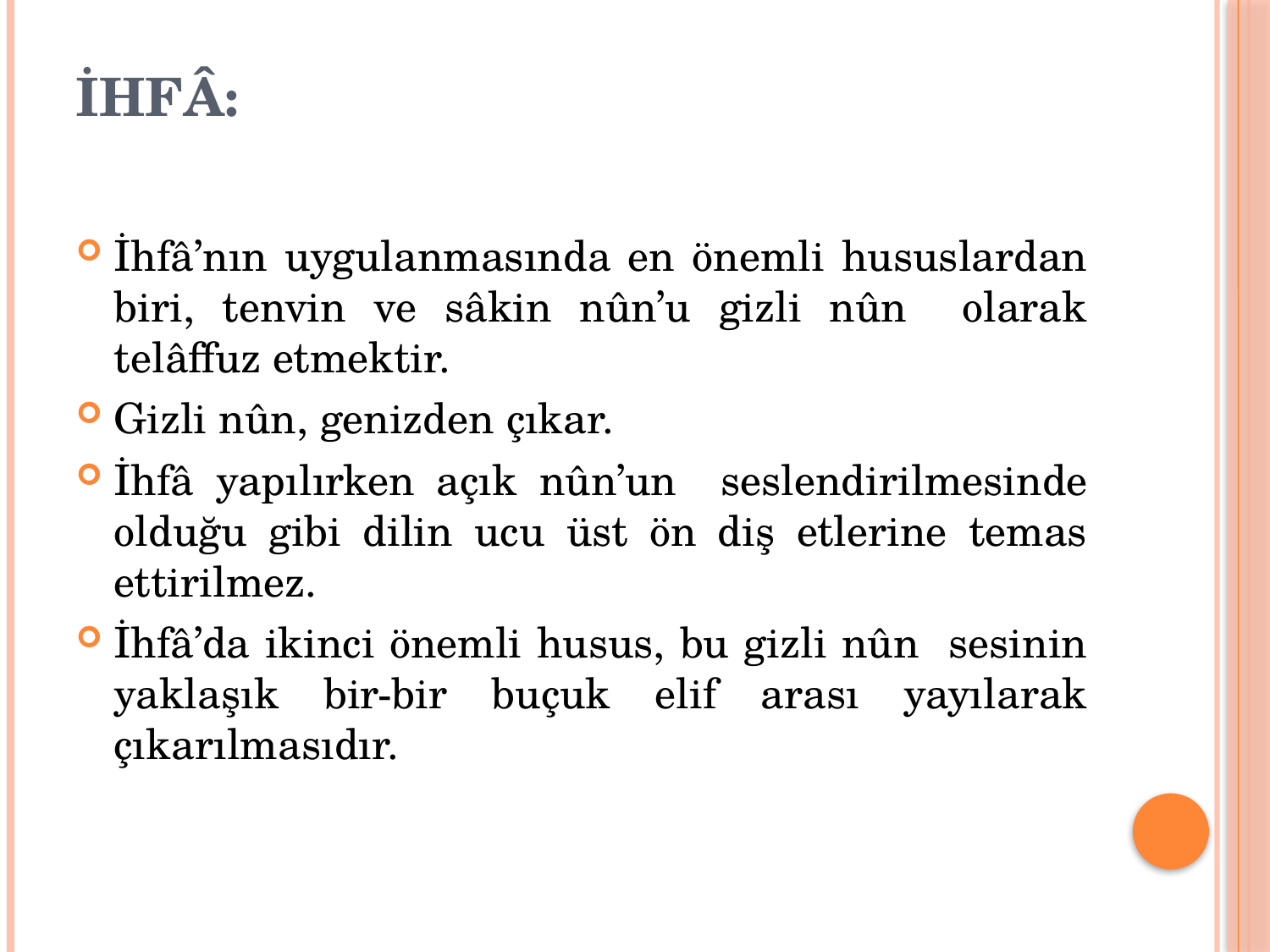

# İhfâ:
İhfâ’nın uygulanmasında en önemli hususlardan biri, tenvin ve sâkin nûn’u gizli nûn  olarak telâffuz etmektir.
Gizli nûn, genizden çıkar.
İhfâ yapılırken açık nûn’un  seslendirilmesinde olduğu gibi dilin ucu üst ön diş etlerine temas ettirilmez.
İhfâ’da ikinci önemli husus, bu gizli nûn  sesinin yaklaşık bir-bir buçuk elif arası yayılarak çıkarılmasıdır.